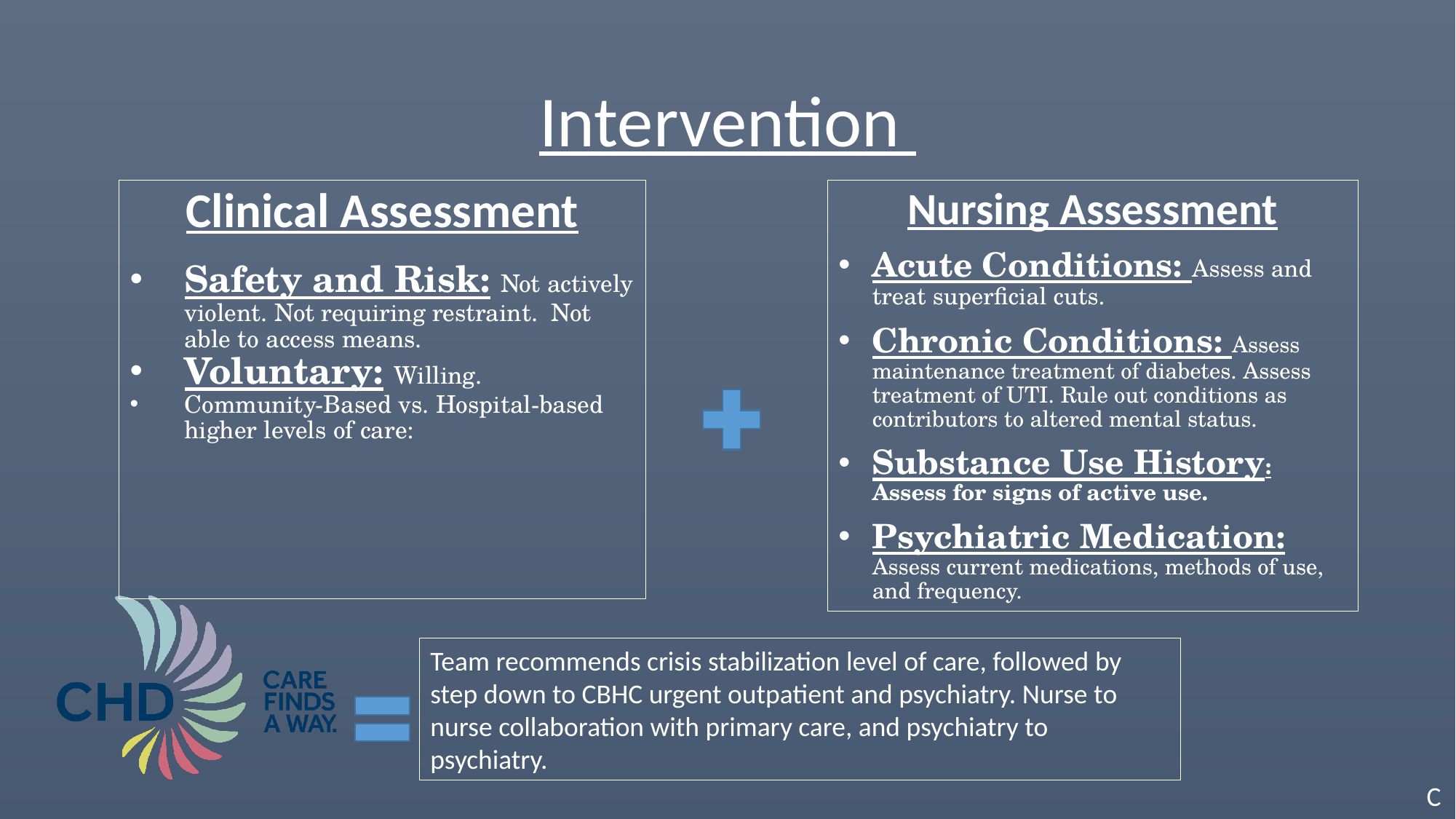

# Intervention
Clinical Assessment

Safety and Risk: Not actively violent. Not requiring restraint.  Not able to access means.
Voluntary: Willing.
Community-Based vs. Hospital-based higher levels of care:

Nursing Assessment
Acute Conditions: Assess and treat superficial cuts.
Chronic Conditions: Assess maintenance treatment of diabetes. Assess treatment of UTI. Rule out conditions as contributors to altered mental status.
Substance Use History: Assess for signs of active use.
Psychiatric Medication: Assess current medications, methods of use, and frequency.

Team recommends crisis stabilization level of care, followed by step down to CBHC urgent outpatient and psychiatry. Nurse to nurse collaboration with primary care, and psychiatry to psychiatry.

C